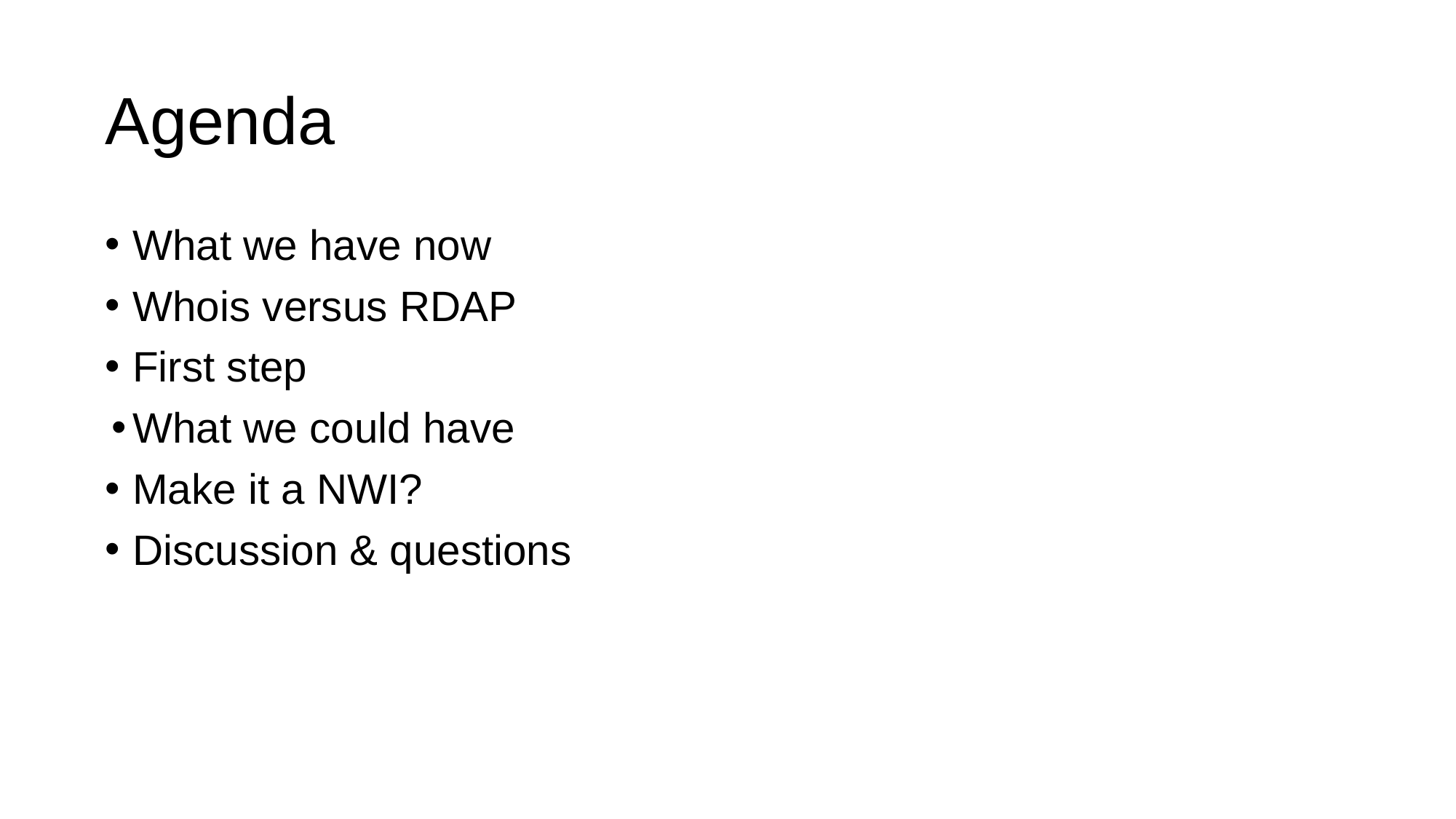

# Agenda
What we have now
Whois versus RDAP
First step
What we could have
Make it a NWI?
Discussion & questions